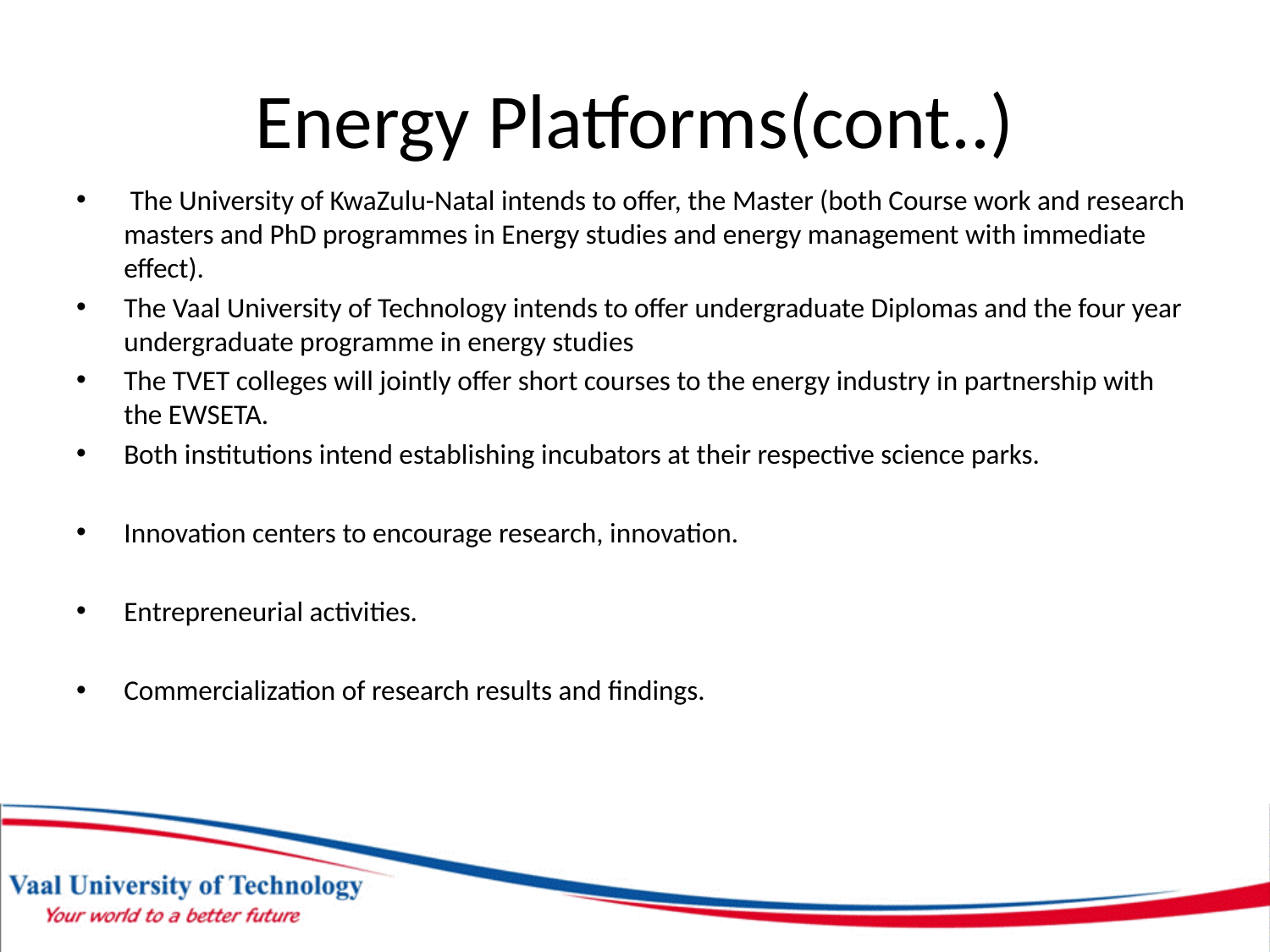

# Energy Platforms(cont..)
 The University of KwaZulu-Natal intends to offer, the Master (both Course work and research masters and PhD programmes in Energy studies and energy management with immediate effect).
The Vaal University of Technology intends to offer undergraduate Diplomas and the four year undergraduate programme in energy studies
The TVET colleges will jointly offer short courses to the energy industry in partnership with the EWSETA.
Both institutions intend establishing incubators at their respective science parks.

Innovation centers to encourage research, innovation.

Entrepreneurial activities.

Commercialization of research results and findings.